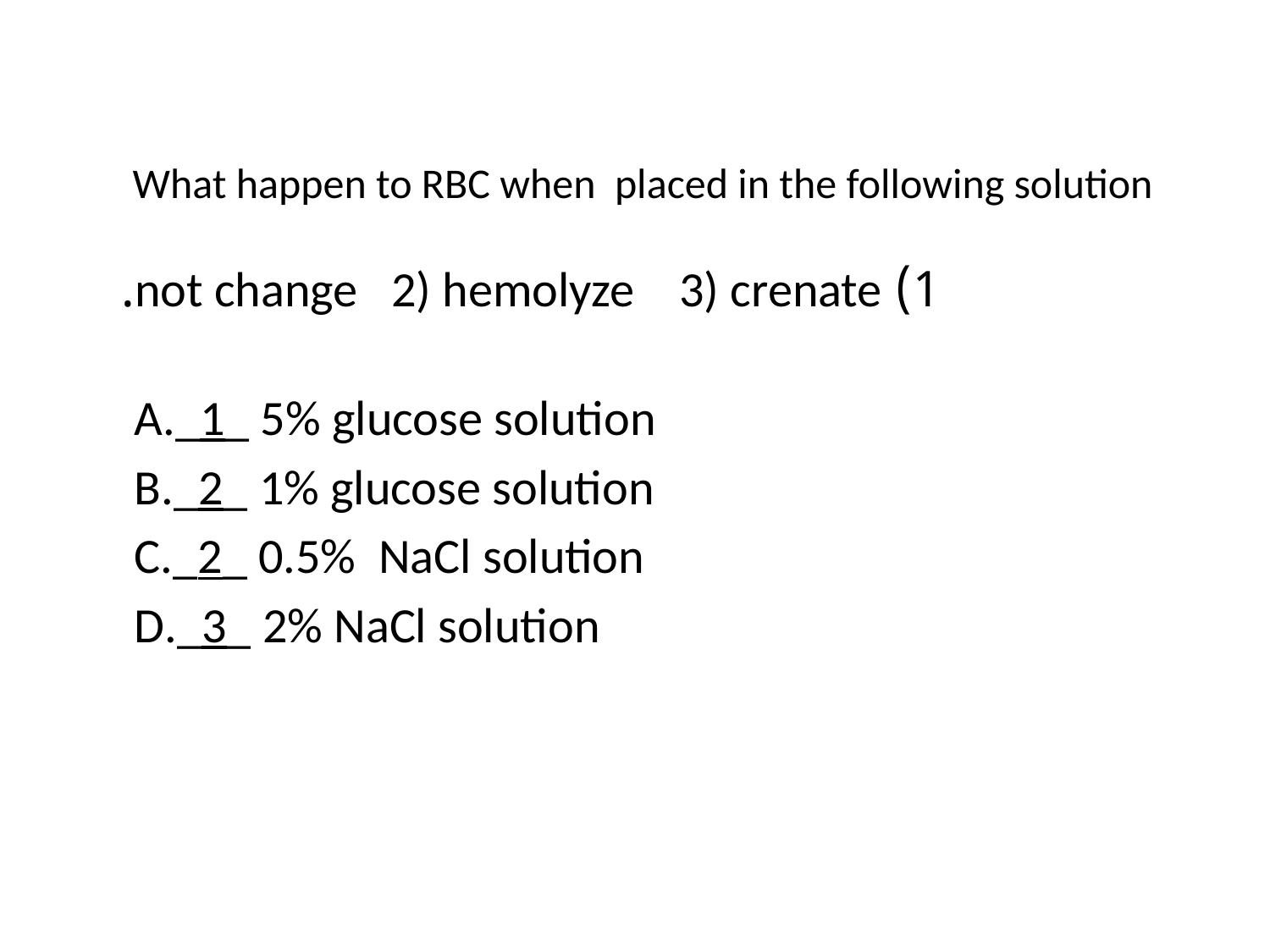

What happen to RBC when  placed in the following solution

1) not change   2) hemolyze    3) crenate.

	A._1_ 5% glucose solution
	B._2_ 1% glucose solution
	C._2_ 0.5%  NaCl solution
	D._3_ 2% NaCl solution